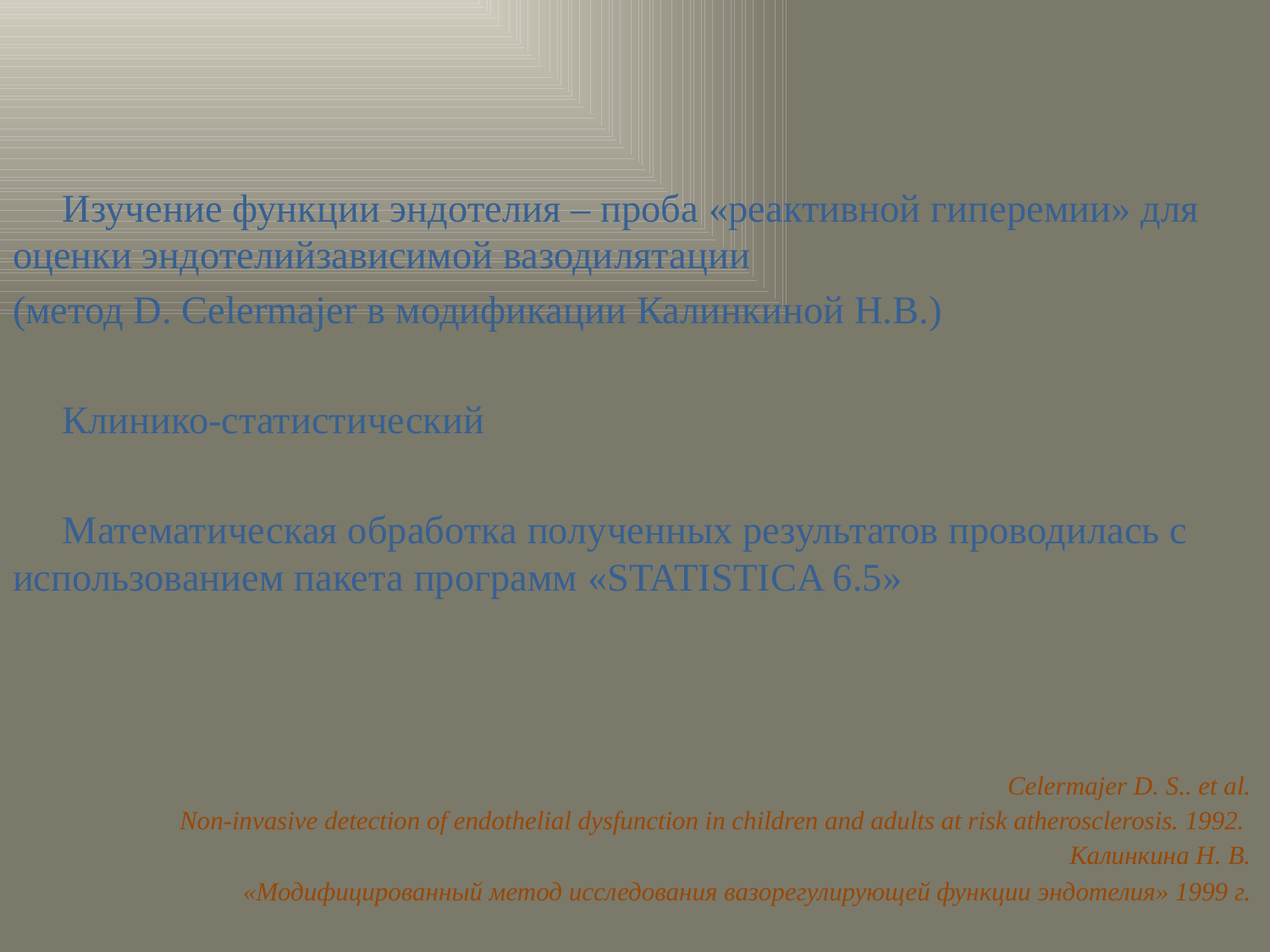

Изучение функции эндотелия – проба «реактивной гиперемии» для оценки эндотелийзависимой вазодилятации
(метод D. Celermajer в модификации Калинкиной Н.В.)

     Клинико-статистический

     Математическая обработка полученных результатов проводилась с использованием пакета программ «STATISTICA 6.5»

Celermajer D. S.. et al.
Non-invasive detection of endothelial dysfunction in children and adults at risk atherosclerosis. 1992.
  Калинкина Н. В.
«Модифицированный метод исследования вазорегулирующей функции эндотелия» 1999 г.